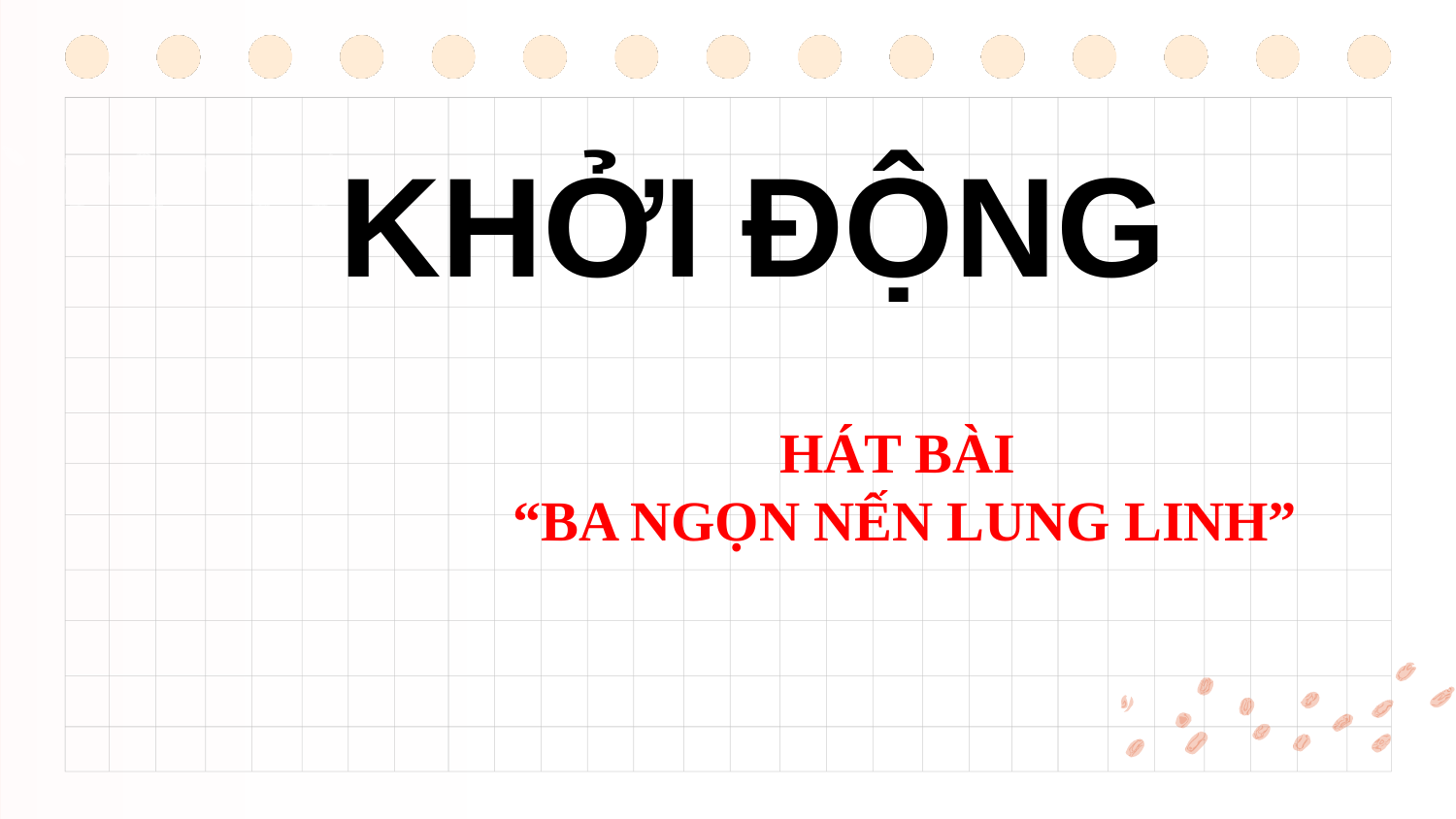

# KHỞI ĐỘNG
HÁT BÀI
“BA NGỌN NẾN LUNG LINH”